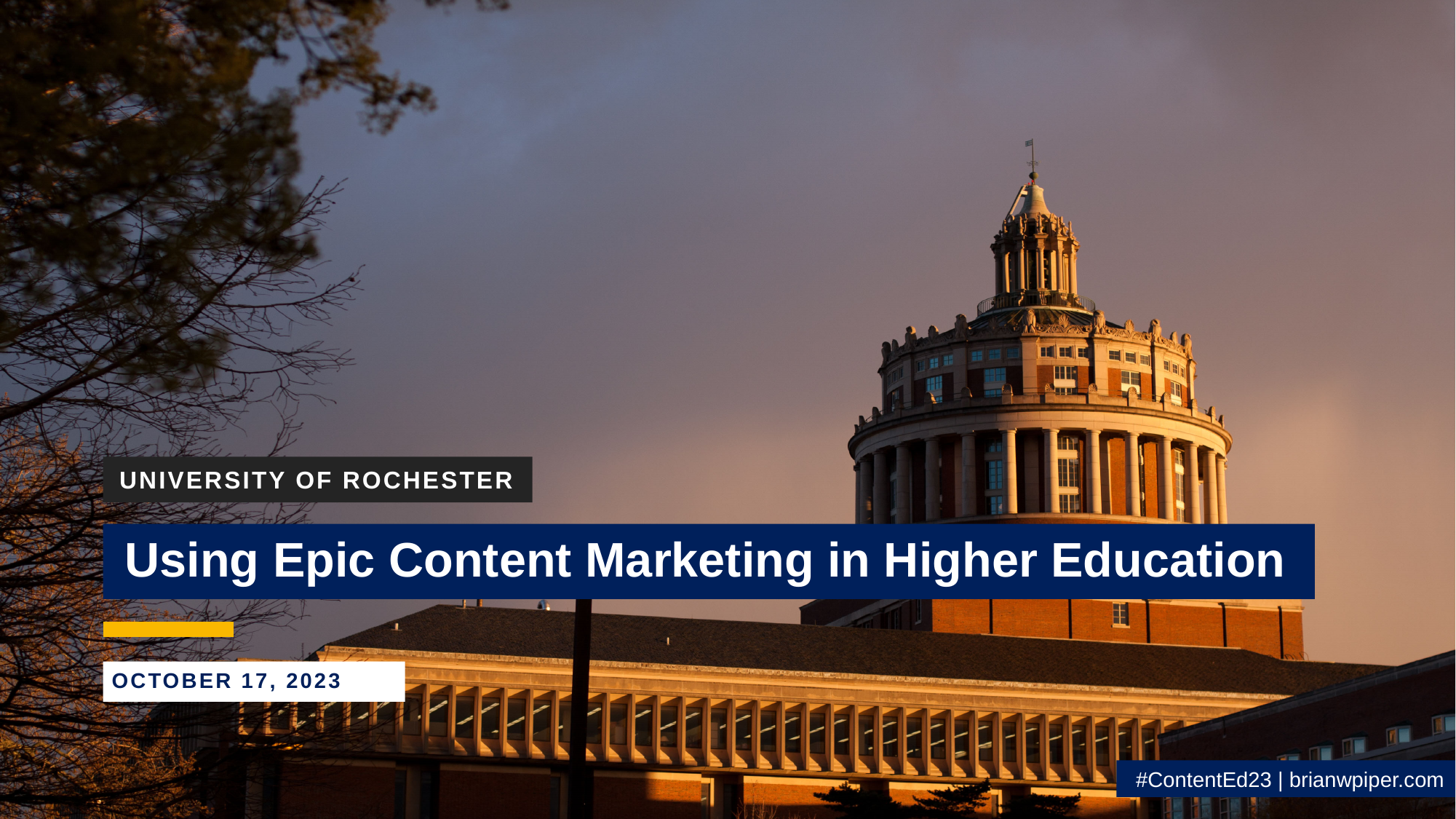

# Using Epic Content Marketing in Higher Education